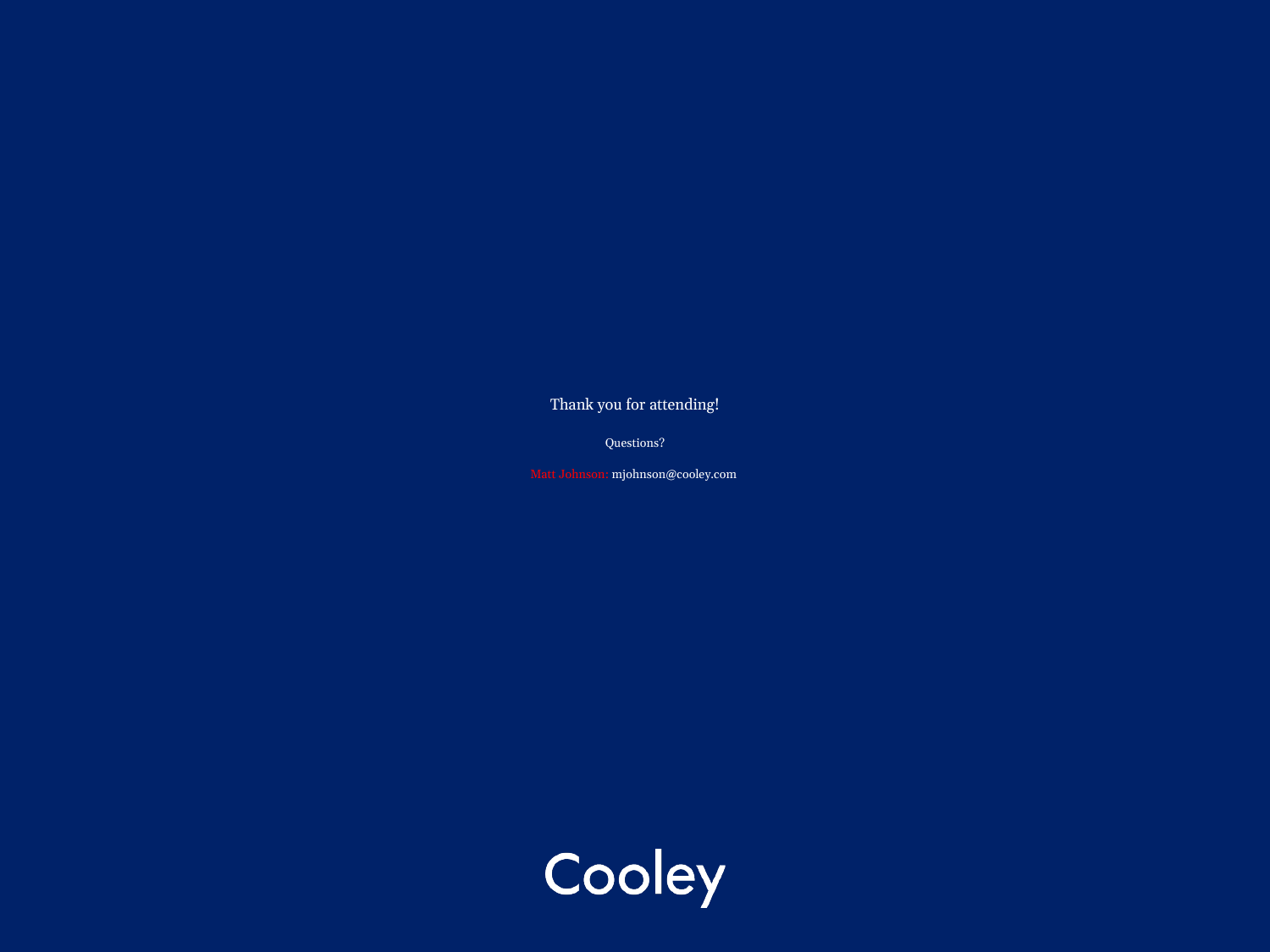

# Thank you for attending! Questions? Matt Johnson: mjohnson@cooley.com